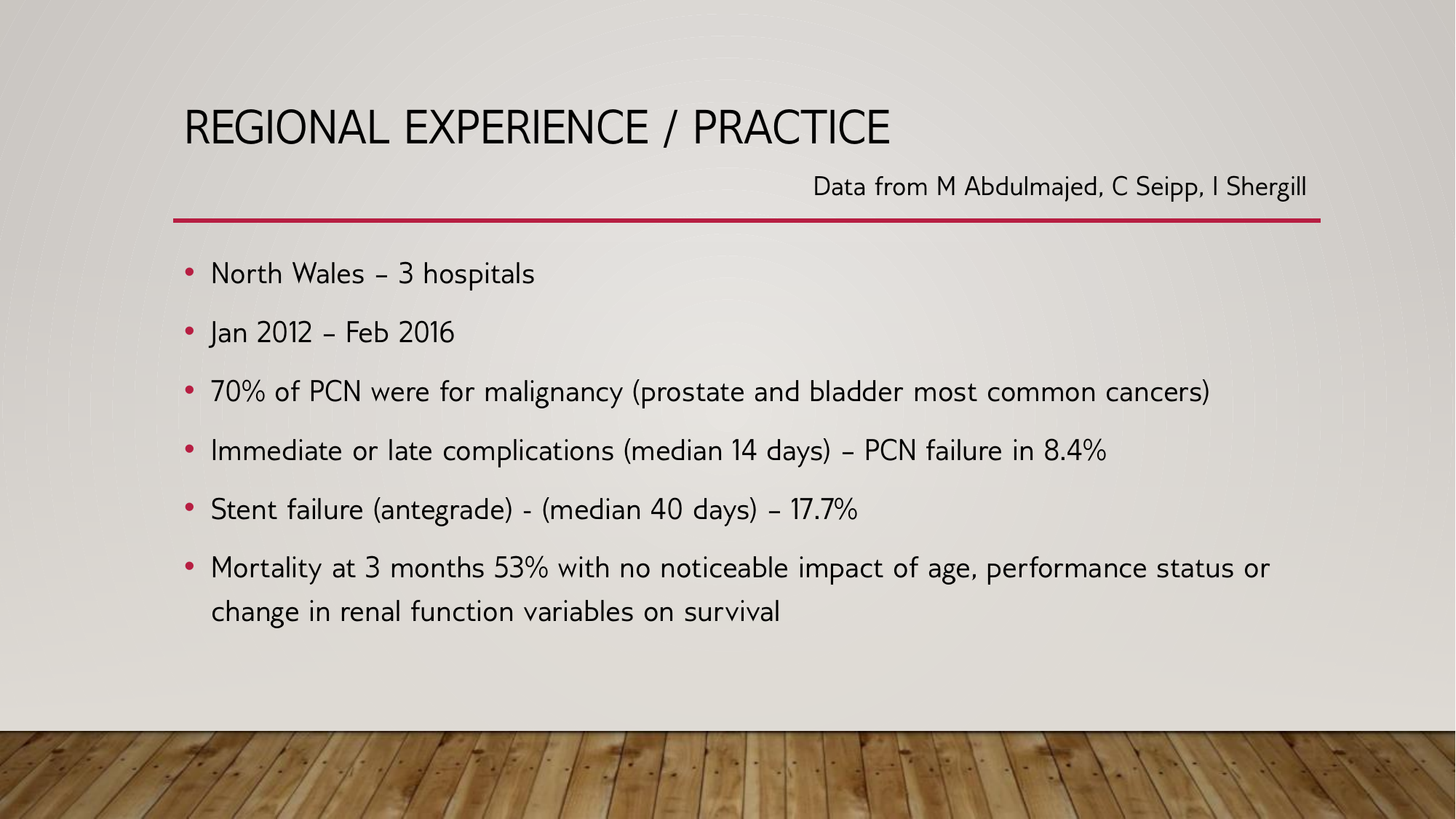

# Regional experience / practice
Data from M Abdulmajed, C Seipp, I Shergill
North Wales – 3 hospitals
Jan 2012 – Feb 2016
70% of PCN were for malignancy (prostate and bladder most common cancers)
Immediate or late complications (median 14 days) – PCN failure in 8.4%
Stent failure (antegrade) - (median 40 days) – 17.7%
Mortality at 3 months 53% with no noticeable impact of age, performance status or change in renal function variables on survival